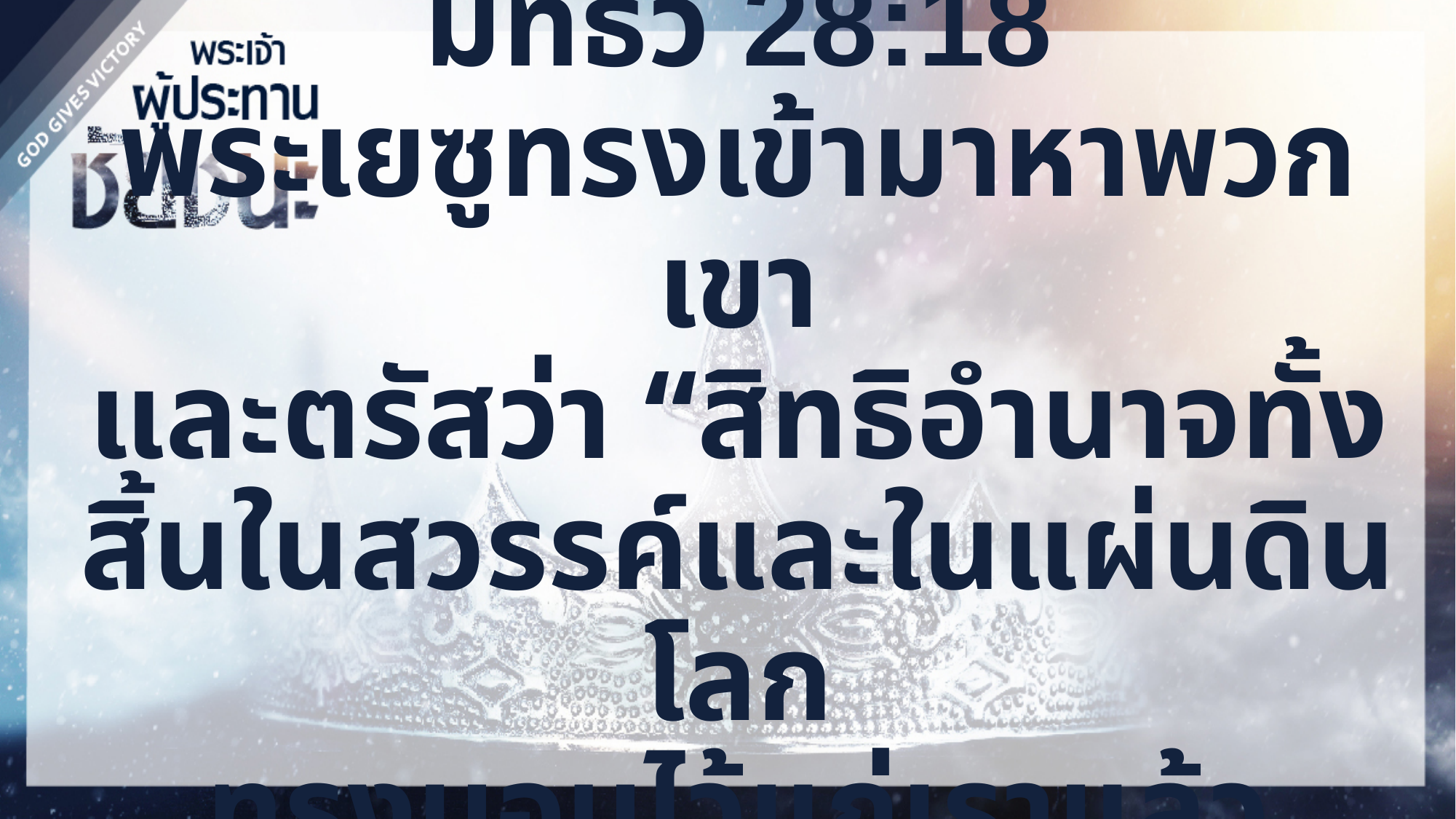

มัทธิว 28:18
พระเยซูทรงเข้ามาหาพวกเขา
และตรัสว่า “สิทธิอำนาจทั้งสิ้นในสวรรค์และในแผ่นดินโลก
ทรงมอบไว้แก่เราแล้ว